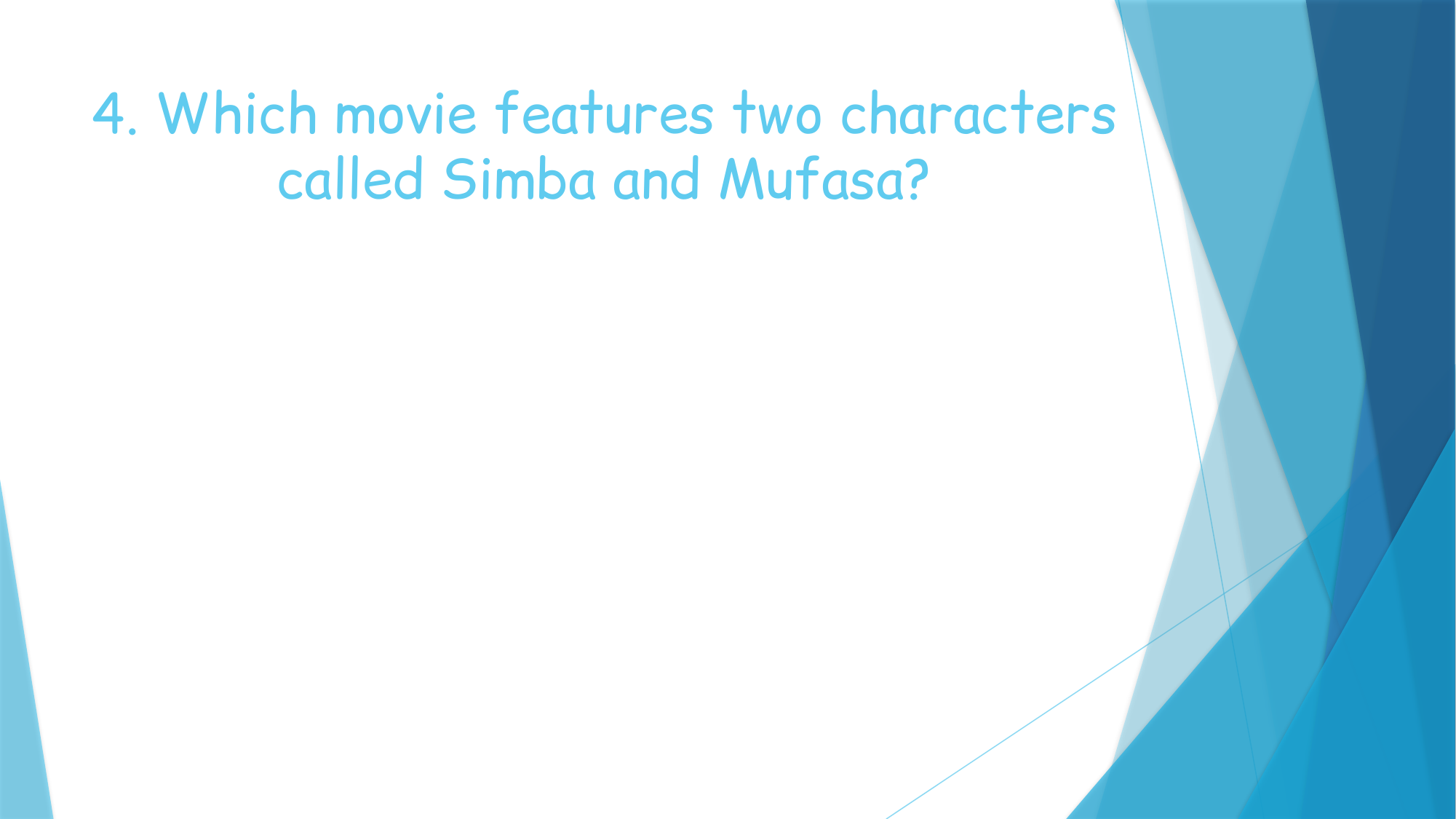

# 4. Which movie features two characters called Simba and Mufasa?